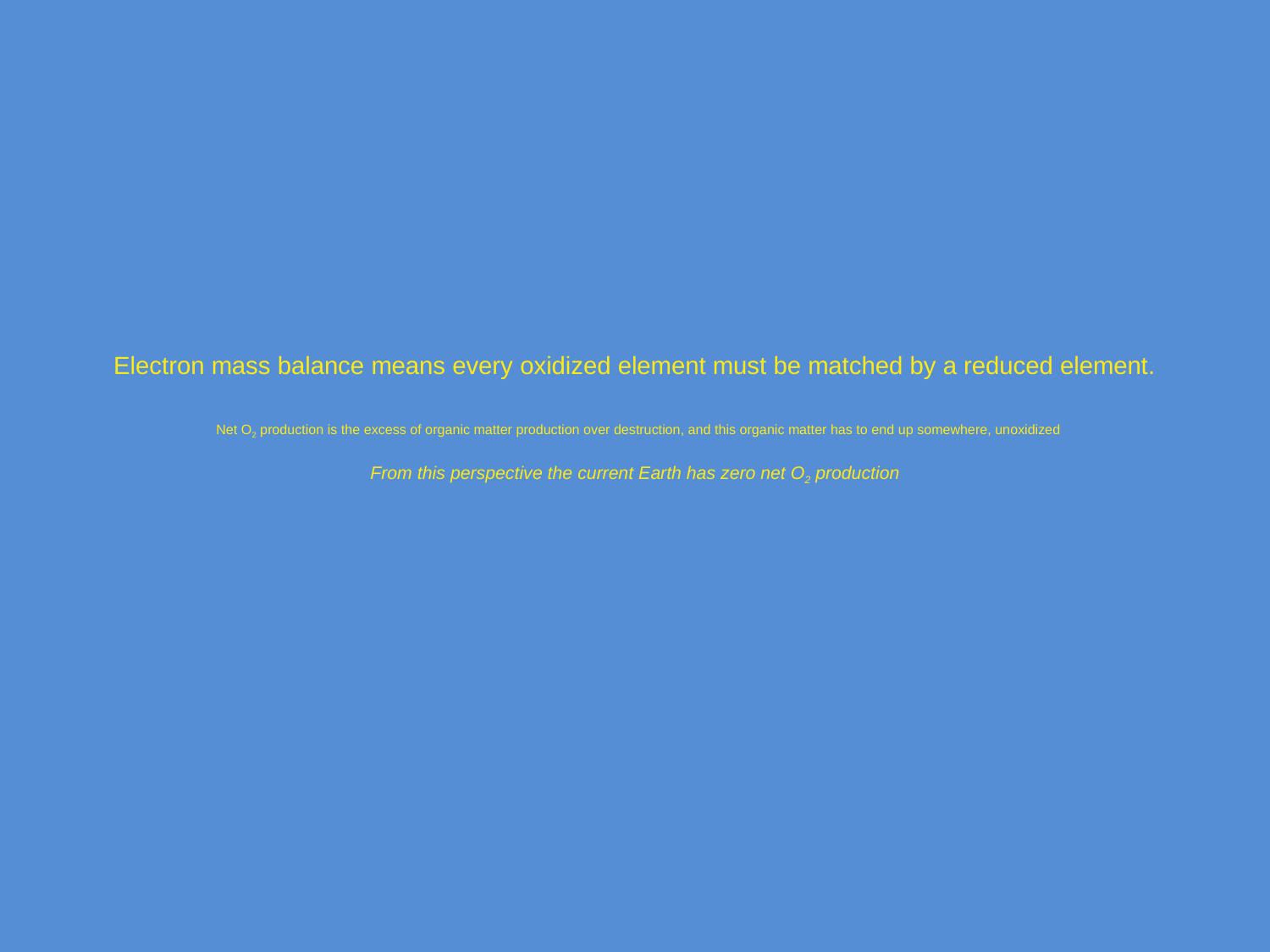

# Electron mass balance means every oxidized element must be matched by a reduced element. Net O2 production is the excess of organic matter production over destruction, and this organic matter has to end up somewhere, unoxidized From this perspective the current Earth has zero net O2 production